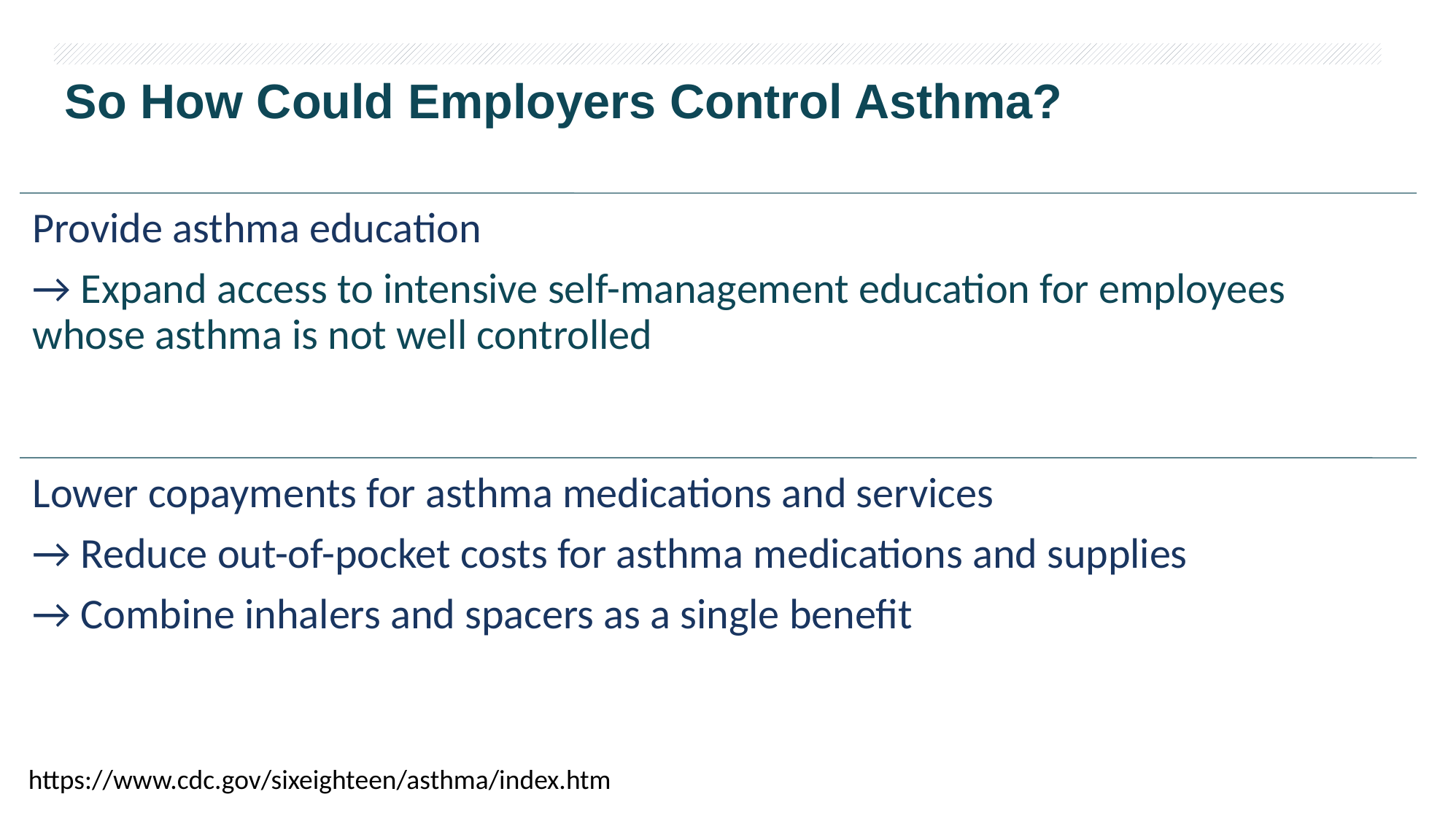

# So How Could Employers Control Asthma?
Provide asthma education
→ Expand access to intensive self-management education for employees whose asthma is not well controlled
Lower copayments for asthma medications and services
→ Reduce out-of-pocket costs for asthma medications and supplies
→ Combine inhalers and spacers as a single benefit

https://www.cdc.gov/sixeighteen/asthma/index.htm